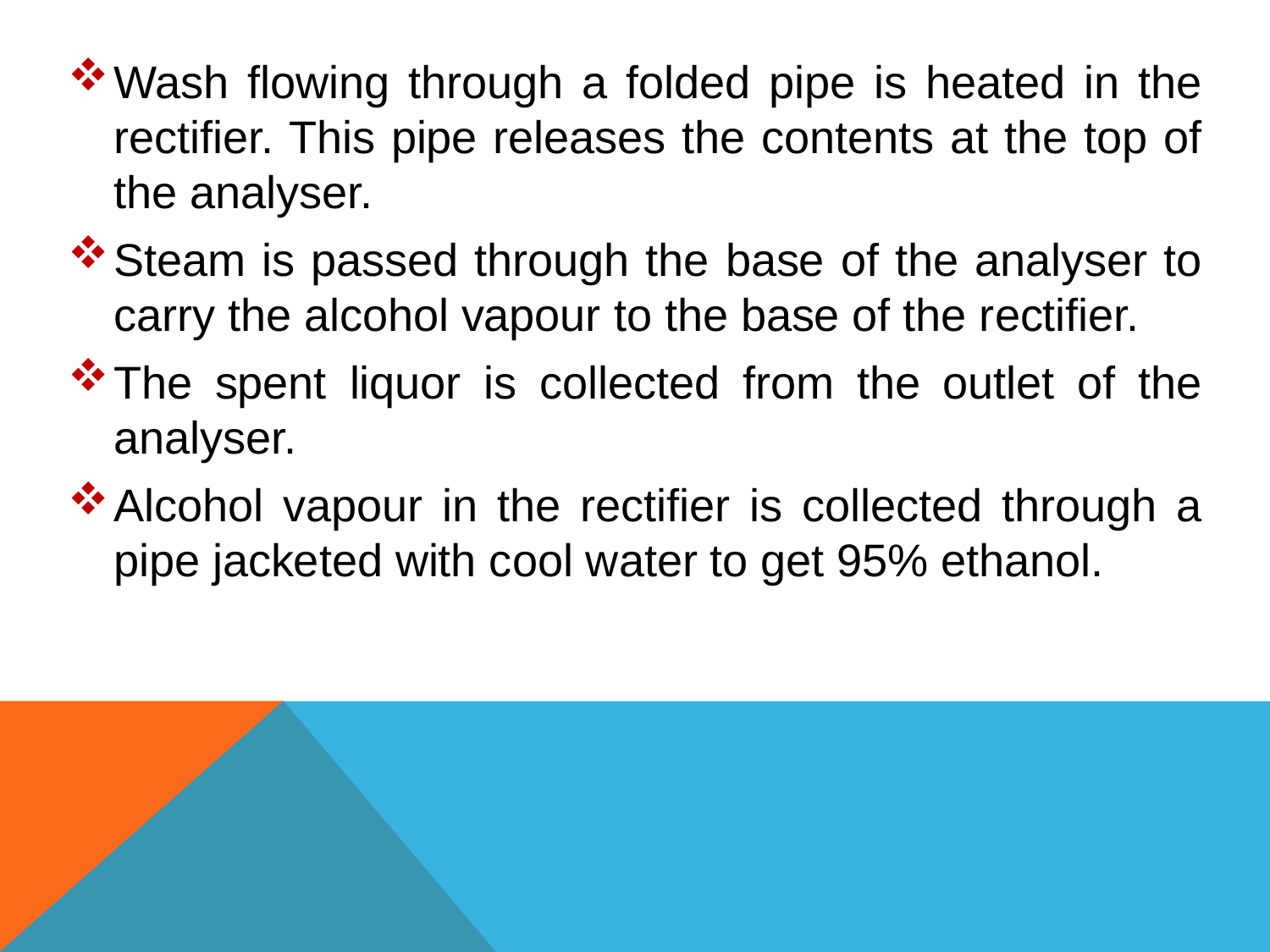

Wash flowing through a folded pipe is heated in the rectifier. This pipe releases the contents at the top of the analyser.
Steam is passed through the base of the analyser to carry the alcohol vapour to the base of the rectifier.
The spent liquor is collected from the outlet of the analyser.
Alcohol vapour in the rectifier is collected through a pipe jacketed with cool water to get 95% ethanol.
#